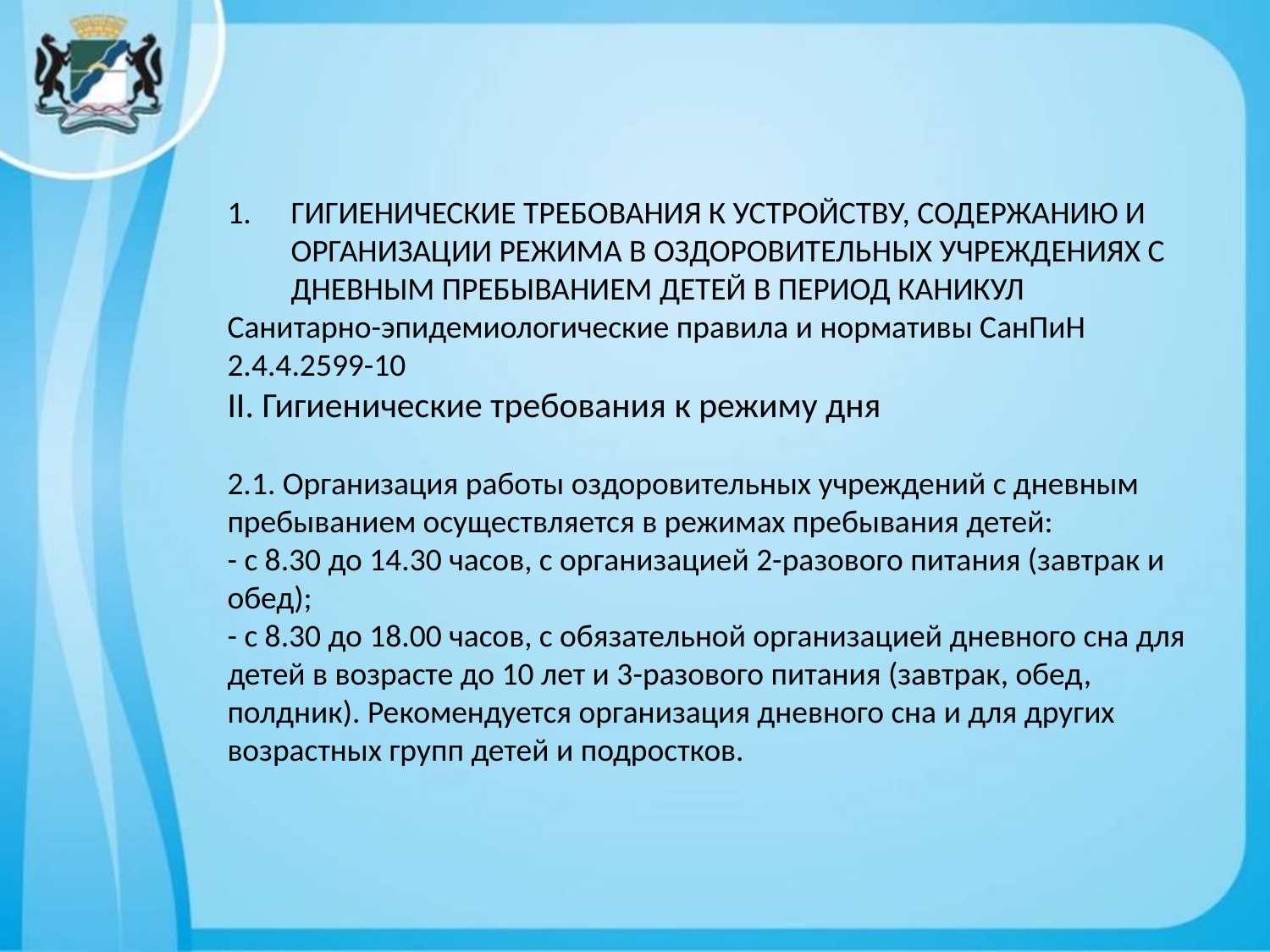

ГИГИЕНИЧЕСКИЕ ТРЕБОВАНИЯ К УСТРОЙСТВУ, СОДЕРЖАНИЮ И ОРГАНИЗАЦИИ РЕЖИМА В ОЗДОРОВИТЕЛЬНЫХ УЧРЕЖДЕНИЯХ С ДНЕВНЫМ ПРЕБЫВАНИЕМ ДЕТЕЙ В ПЕРИОД КАНИКУЛ
Санитарно-эпидемиологические правила и нормативы СанПиН 2.4.4.2599-10
II. Гигиенические требования к режиму дня

2.1. Организация работы оздоровительных учреждений с дневным пребыванием осуществляется в режимах пребывания детей:
- с 8.30 до 14.30 часов, с организацией 2-разового питания (завтрак и обед);
- с 8.30 до 18.00 часов, с обязательной организацией дневного сна для детей в возрасте до 10 лет и 3-разового питания (завтрак, обед, полдник). Рекомендуется организация дневного сна и для других возрастных групп детей и подростков.